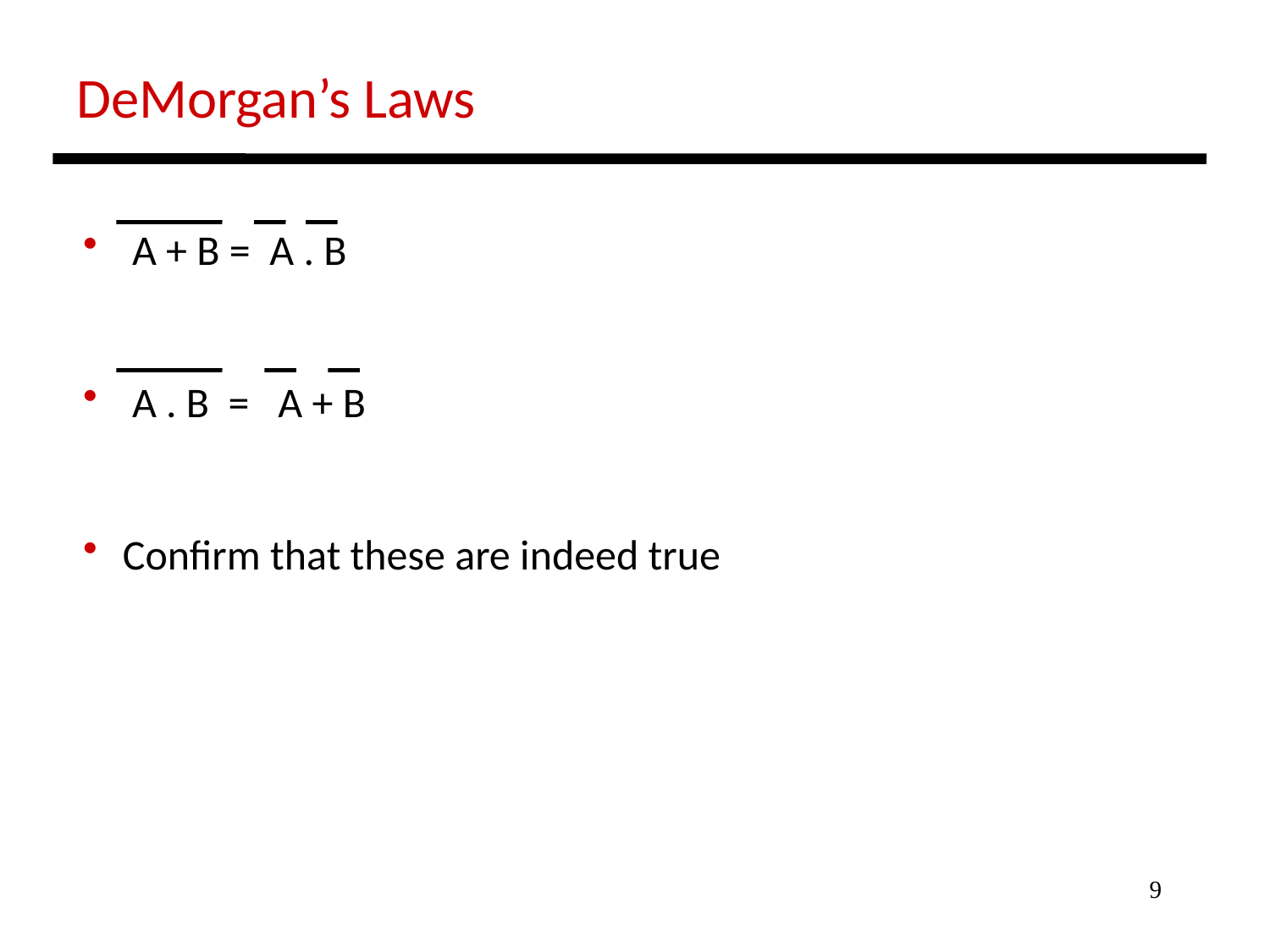

DeMorgan’s Laws

  A + B =  A . B

  A . B  =   A + B

 Confirm that these are indeed true

9